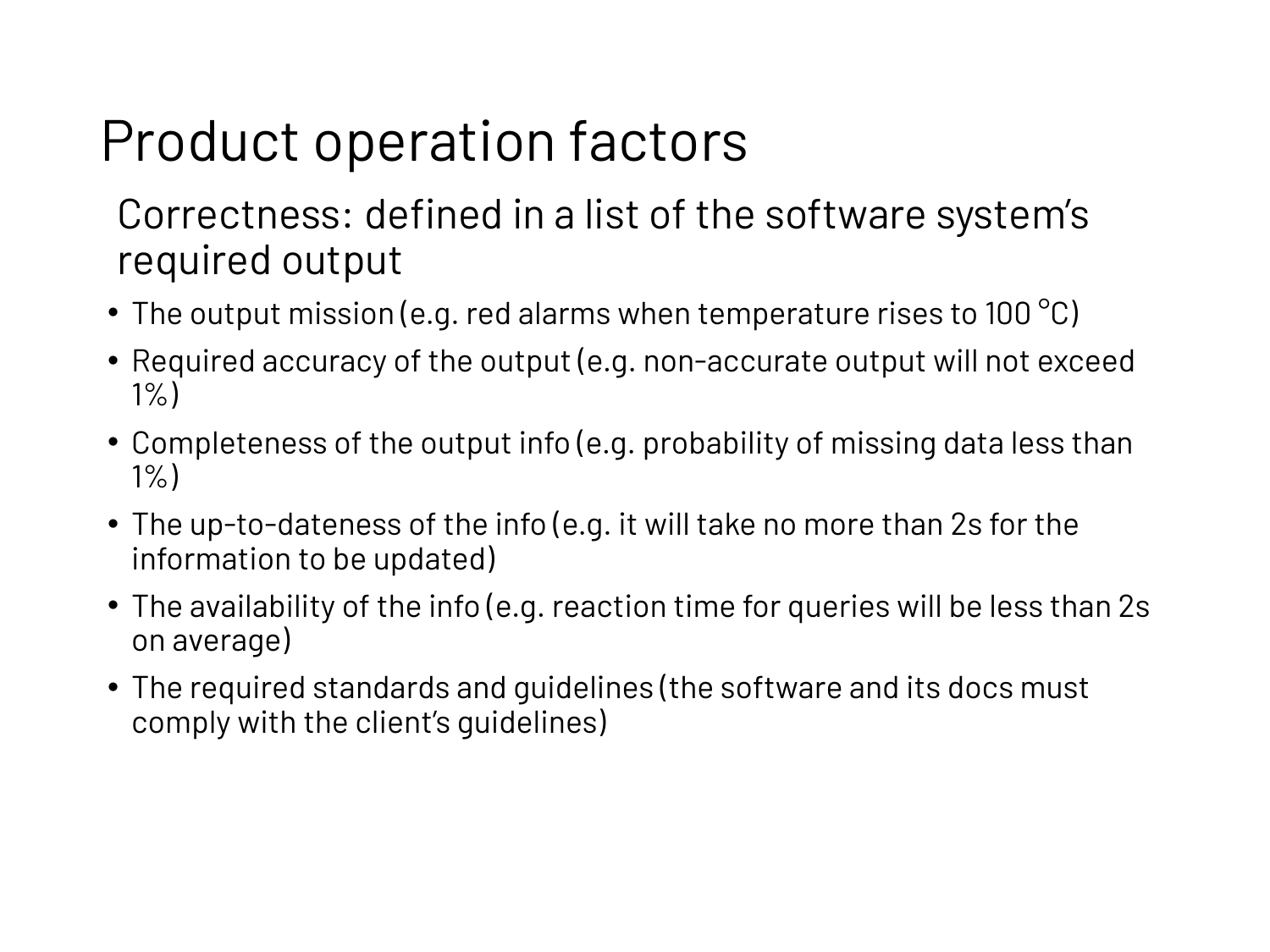

# Product operation factors
Correctness: defined in a list of the software system’s required output
The output mission (e.g. red alarms when temperature rises to 100 °C)
Required accuracy of the output (e.g. non-accurate output will not exceed 1%)
Completeness of the output info (e.g. probability of missing data less than 1%)
The up-to-dateness of the info (e.g. it will take no more than 2s for the information to be updated)
The availability of the info (e.g. reaction time for queries will be less than 2s on average)
The required standards and guidelines (the software and its docs must comply with the client’s guidelines)